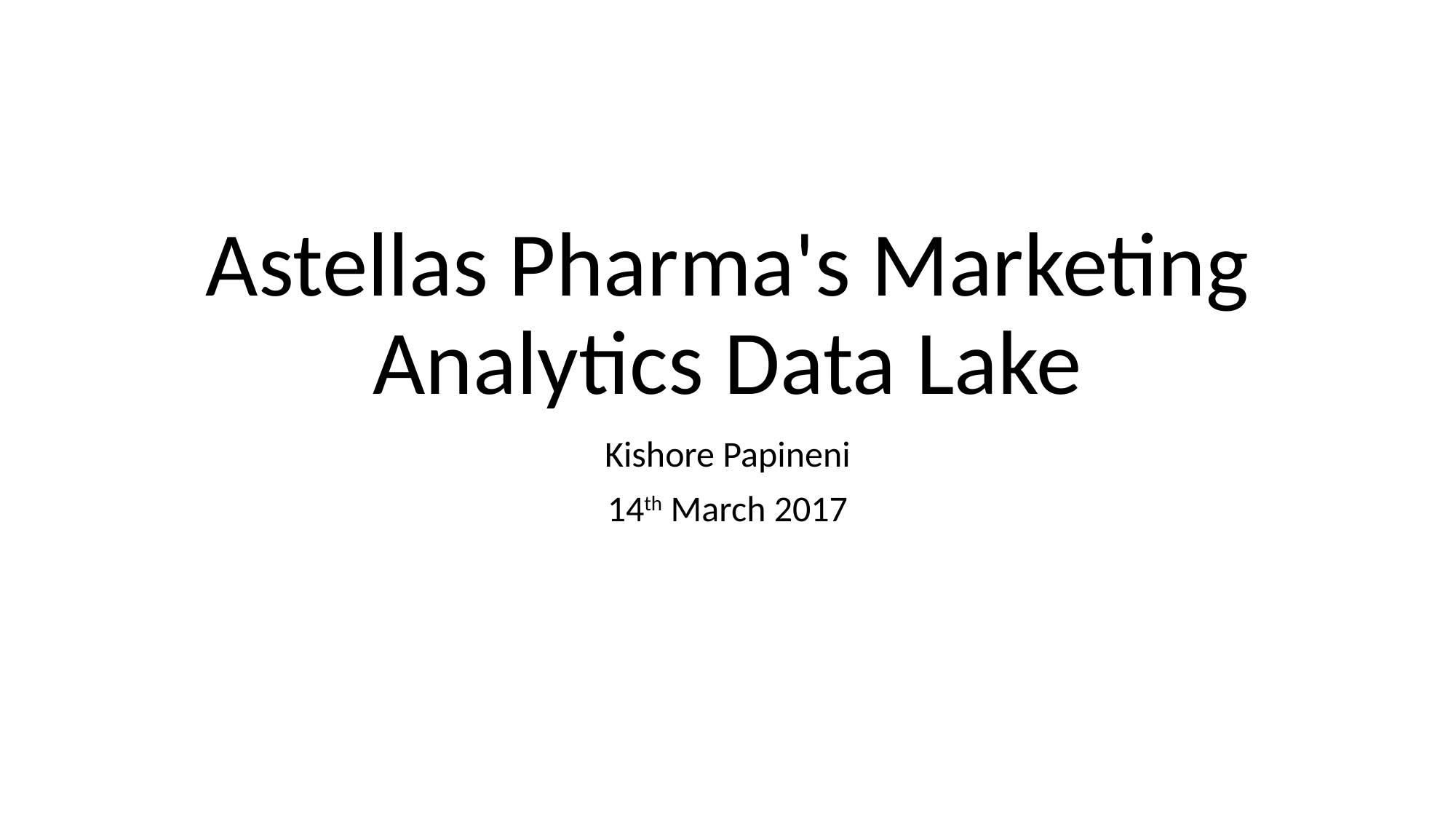

# Astellas Pharma's Marketing Analytics Data Lake
Kishore Papineni
14th March 2017